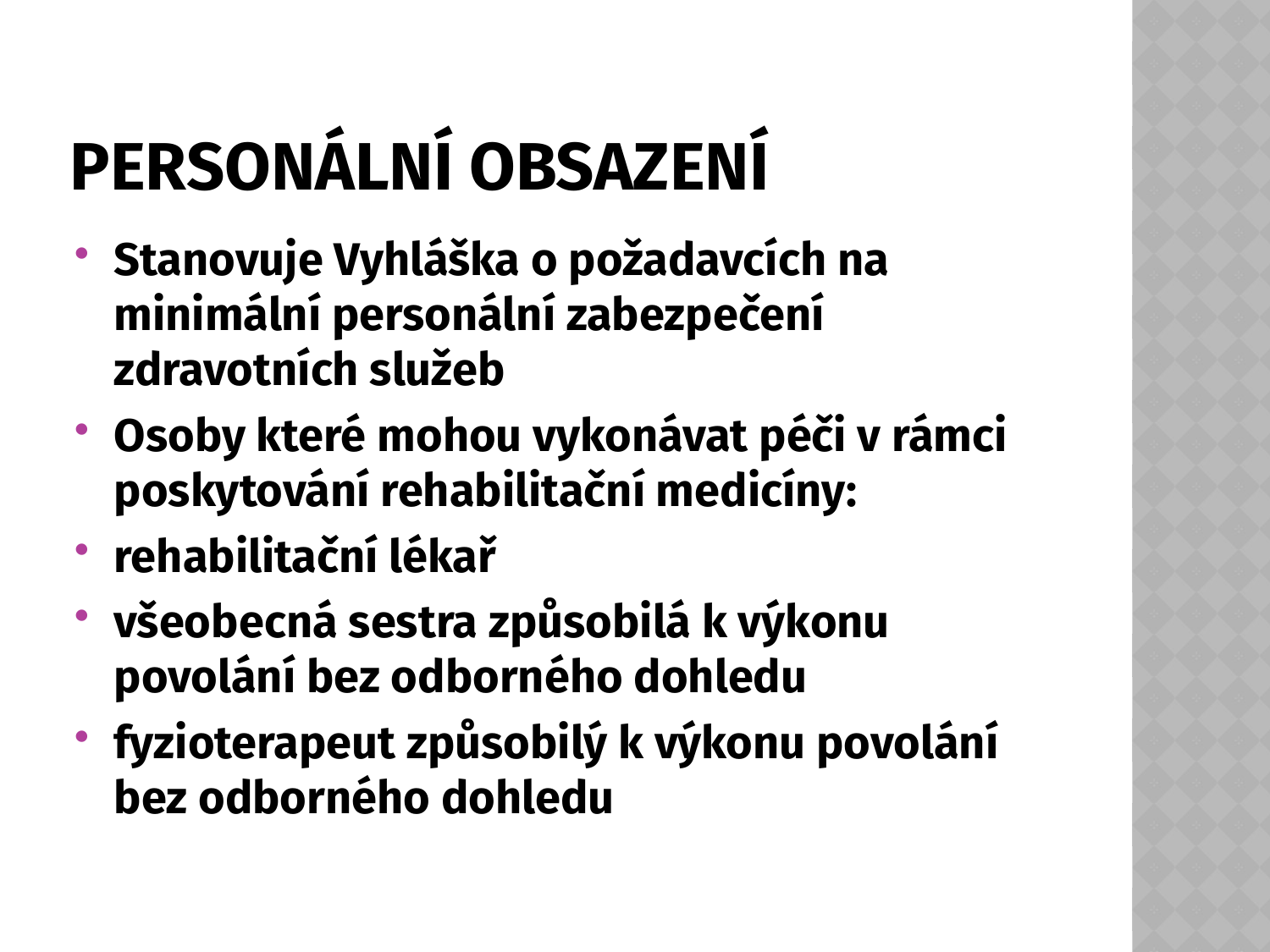

# Personální obsazení
Stanovuje Vyhláška o požadavcích na minimální personální zabezpečení zdravotních služeb
Osoby které mohou vykonávat péči v rámci poskytování rehabilitační medicíny:
rehabilitační lékař
všeobecná sestra způsobilá k výkonu povolání bez odborného dohledu
fyzioterapeut způsobilý k výkonu povolání bez odborného dohledu